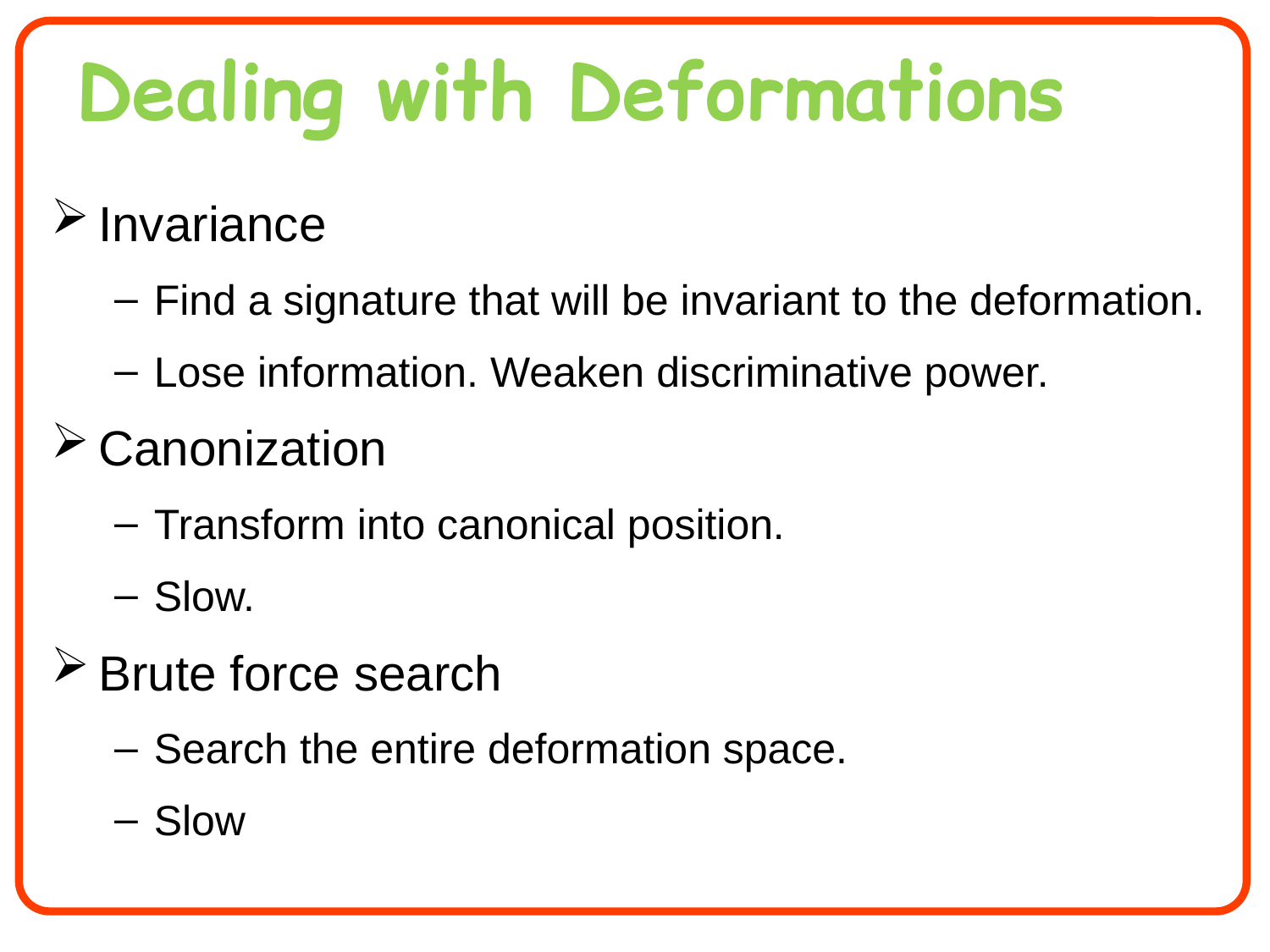

# Dealing with Deformations
Invariance
Find a signature that will be invariant to the deformation.
Lose information. Weaken discriminative power.
Canonization
Transform into canonical position.
Slow.
Brute force search
Search the entire deformation space.
Slow